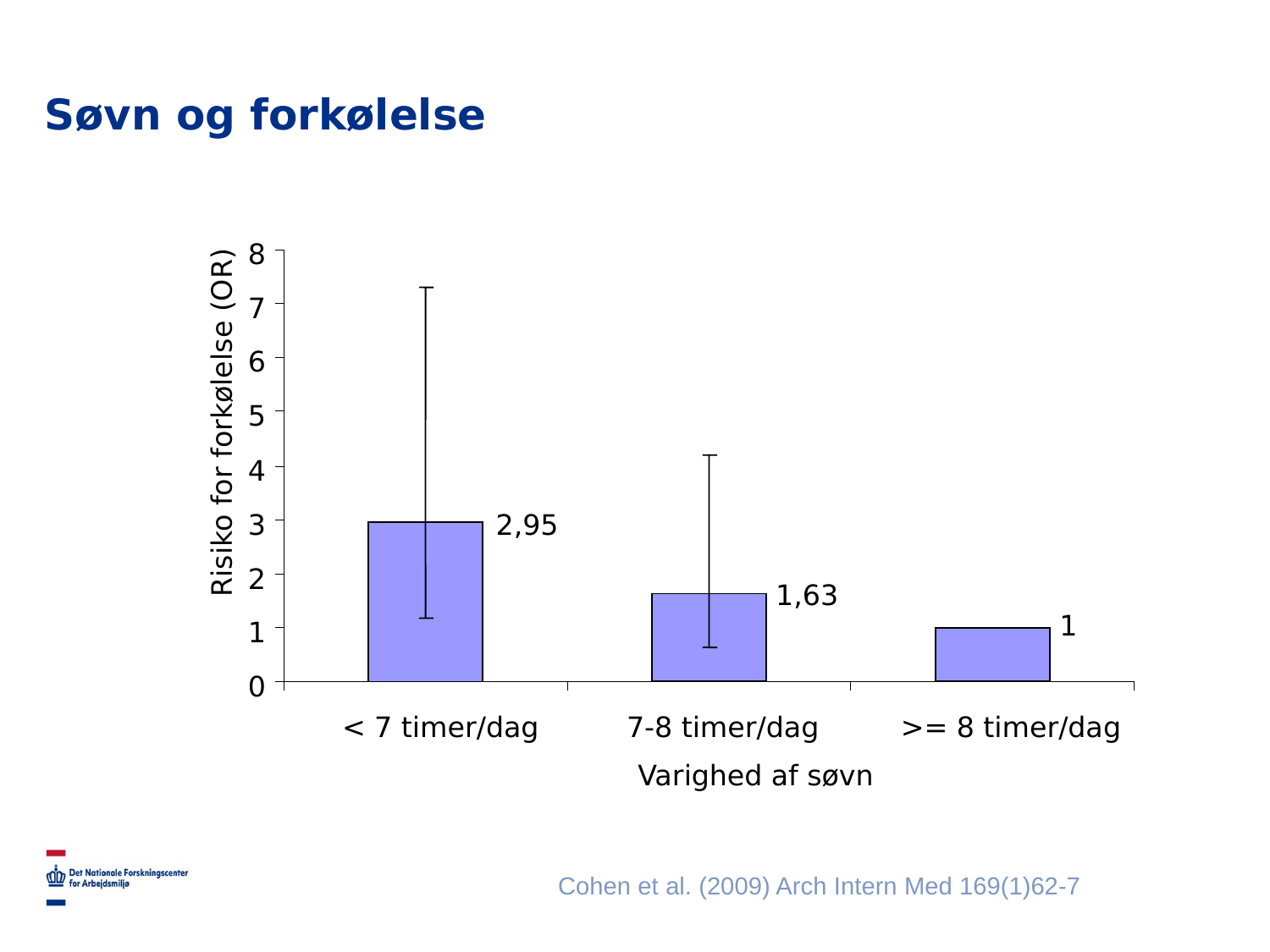

# Søvn og forkølelse
8

7

6

5
Risiko for forkølelse (OR)

4

3
2,95

2

1,63

1
1

0

< 7 timer/dag
7-8 timer/dag
>= 8 timer/dag
Varighed af søvn
Cohen et al. (2009) Arch Intern Med 169(1)62-7